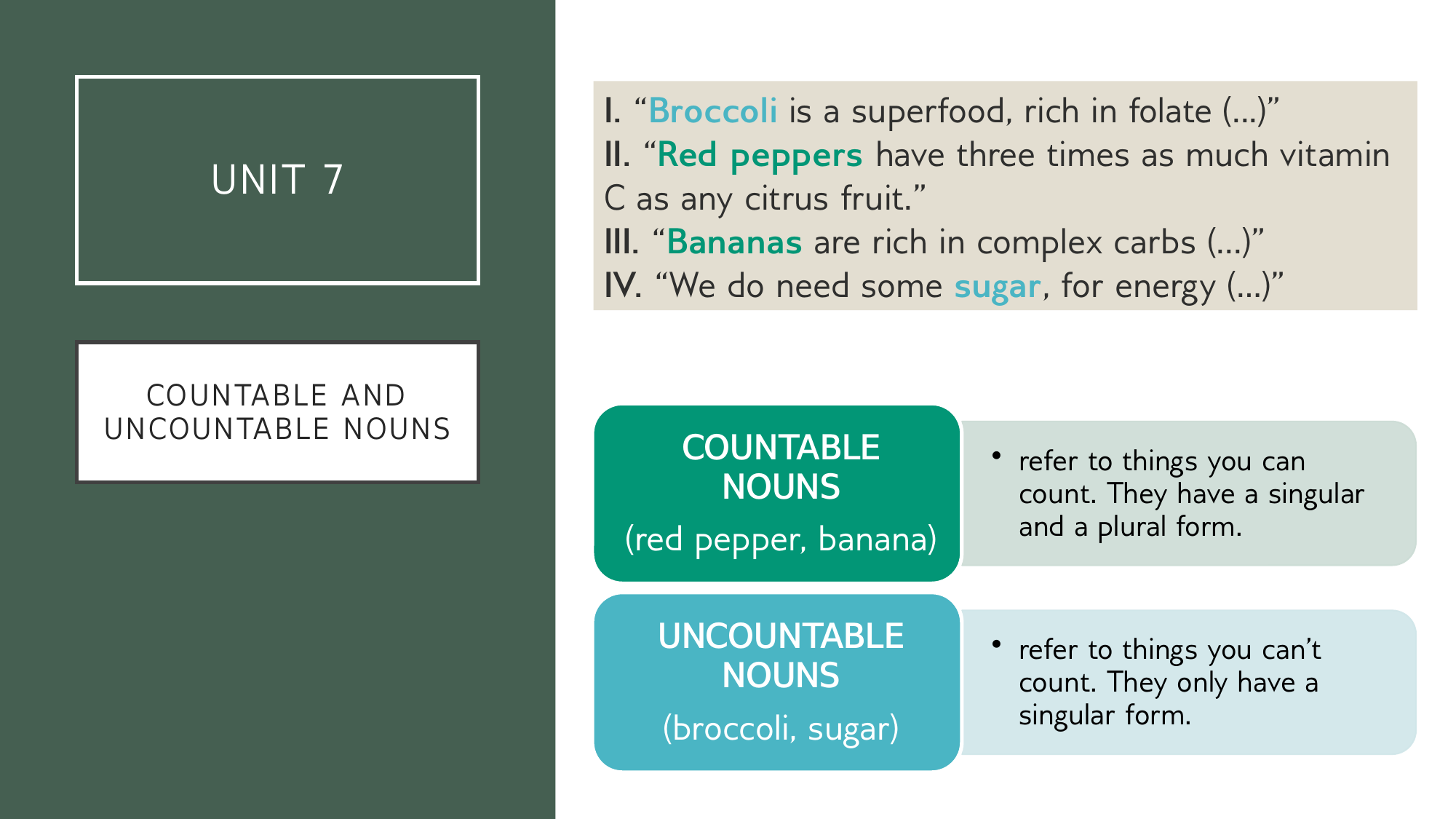

# UNIT 7
I. “Broccoli is a superfood, rich in folate (...)”
II. “Red peppers have three times as much vitamin C as any citrus fruit.”
III. “Bananas are rich in complex carbs (...)”
IV. “We do need some sugar, for energy (…)”
Countable and uncountable nouns
refer to things you can count. They have a singular and a plural form.
COUNTABLE NOUNS
(red pepper, banana)
refer to things you can’t count. They only have a singular form.
UNCOUNTABLE NOUNS
(broccoli, sugar)